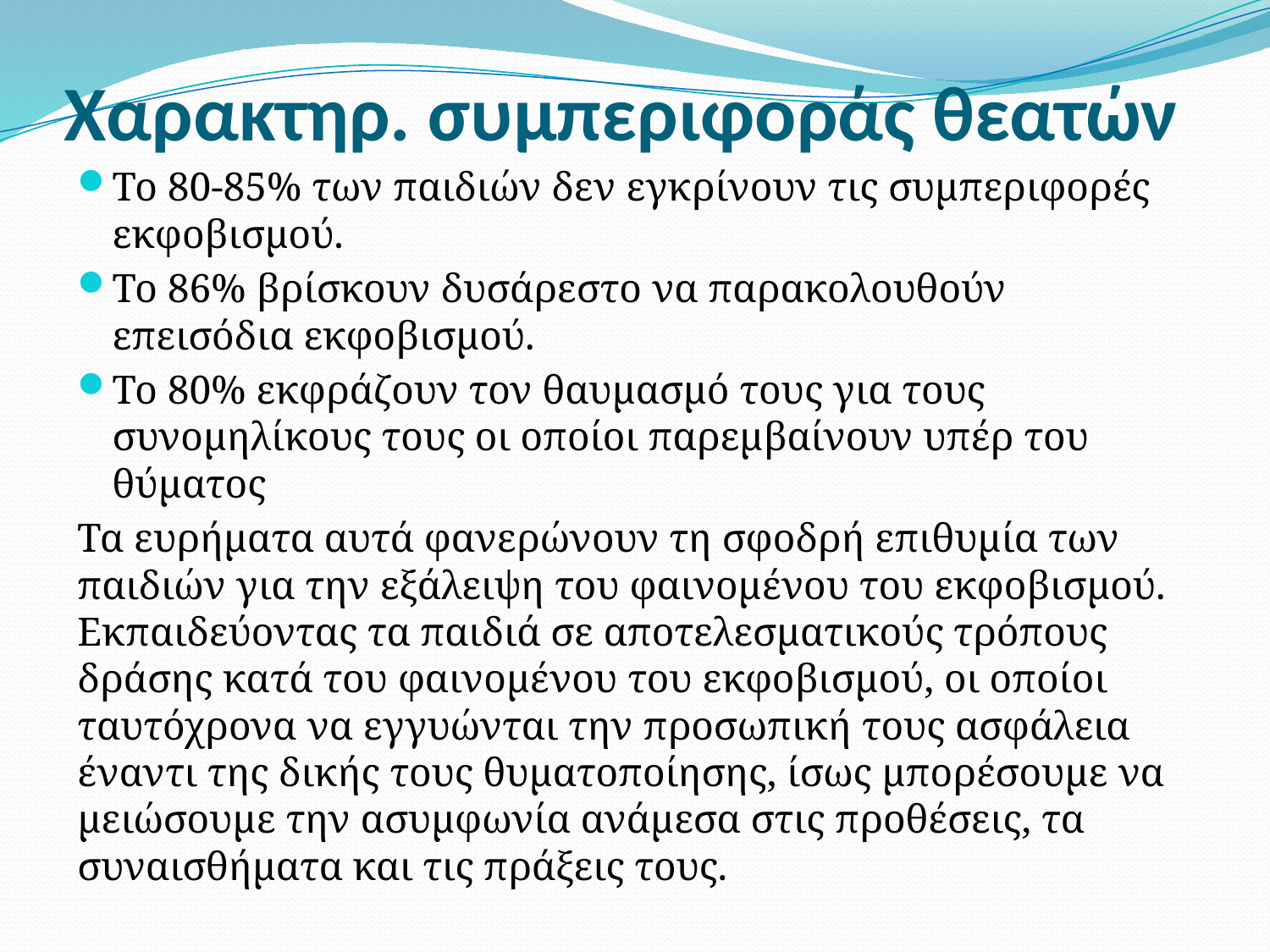

# Χαρακτηρ. συμπεριφοράς θεατών
Το 80-85% των παιδιών δεν εγκρίνουν τις συμπεριφορές εκφοβισμού.
Το 86% βρίσκουν δυσάρεστο να παρακολουθούν επεισόδια εκφοβισμού.
Το 80% εκφράζουν τον θαυμασμό τους για τους συνομηλίκους τους οι οποίοι παρεμβαίνουν υπέρ του θύματος
Τα ευρήματα αυτά φανερώνουν τη σφοδρή επιθυμία των παιδιών για την εξάλειψη του φαινομένου του εκφοβισμού. Εκπαιδεύοντας τα παιδιά σε αποτελεσματικούς τρόπους δράσης κατά του φαινομένου του εκφοβισμού, οι οποίοι ταυτόχρονα να εγγυώνται την προσωπική τους ασφάλεια έναντι της δικής τους θυματοποίησης, ίσως μπορέσουμε να μειώσουμε την ασυμφωνία ανάμεσα στις προθέσεις, τα συναισθήματα και τις πράξεις τους.